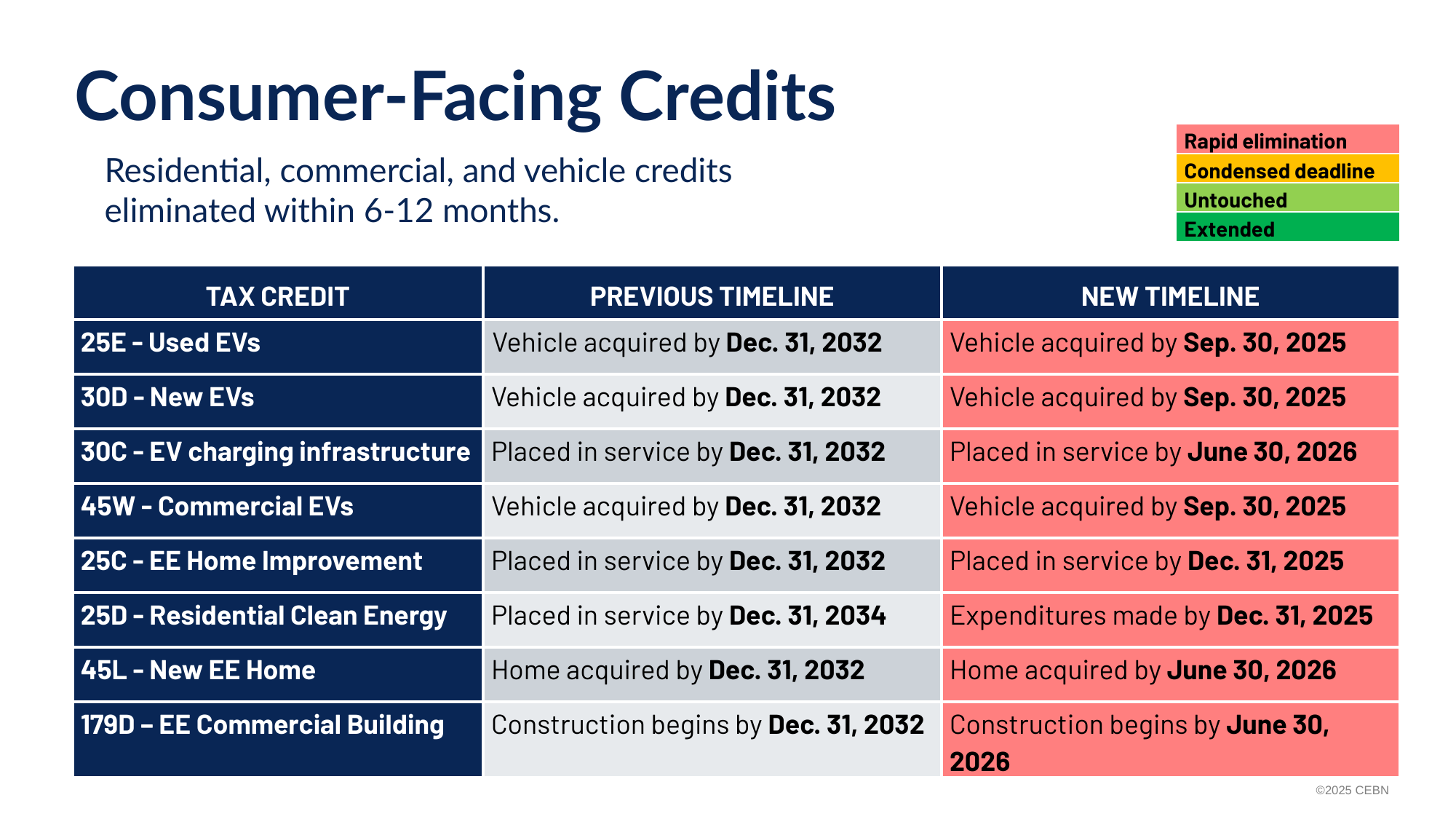

# Consumer-Facing Credits
| Rapid elimination |
| --- |
| Condensed deadline |
| Untouched |
| Extended |
Residential, commercial, and vehicle credits eliminated within 6-12 months.
| TAX CREDIT | PREVIOUS TIMELINE | NEW TIMELINE |
| --- | --- | --- |
| 25E - Used EVs | Vehicle acquired by Dec. 31, 2032 | Vehicle acquired by Sep. 30, 2025 |
| 30D - New EVs | Vehicle acquired by Dec. 31, 2032 | Vehicle acquired by Sep. 30, 2025 |
| 30C - EV charging infrastructure | Placed in service by Dec. 31, 2032 | Placed in service by June 30, 2026 |
| 45W - Commercial EVs | Vehicle acquired by Dec. 31, 2032 | Vehicle acquired by Sep. 30, 2025 |
| 25C - EE Home Improvement | Placed in service by Dec. 31, 2032 | Placed in service by Dec. 31, 2025 |
| 25D - Residential Clean Energy | Placed in service by Dec. 31, 2034 | Expenditures made by Dec. 31, 2025 |
| 45L - New EE Home | Home acquired by Dec. 31, 2032 | Home acquired by June 30, 2026 |
| 179D – EE Commercial Building | Construction begins by Dec. 31, 2032 | Construction begins by June 30, 2026 |
©2025 CEBN